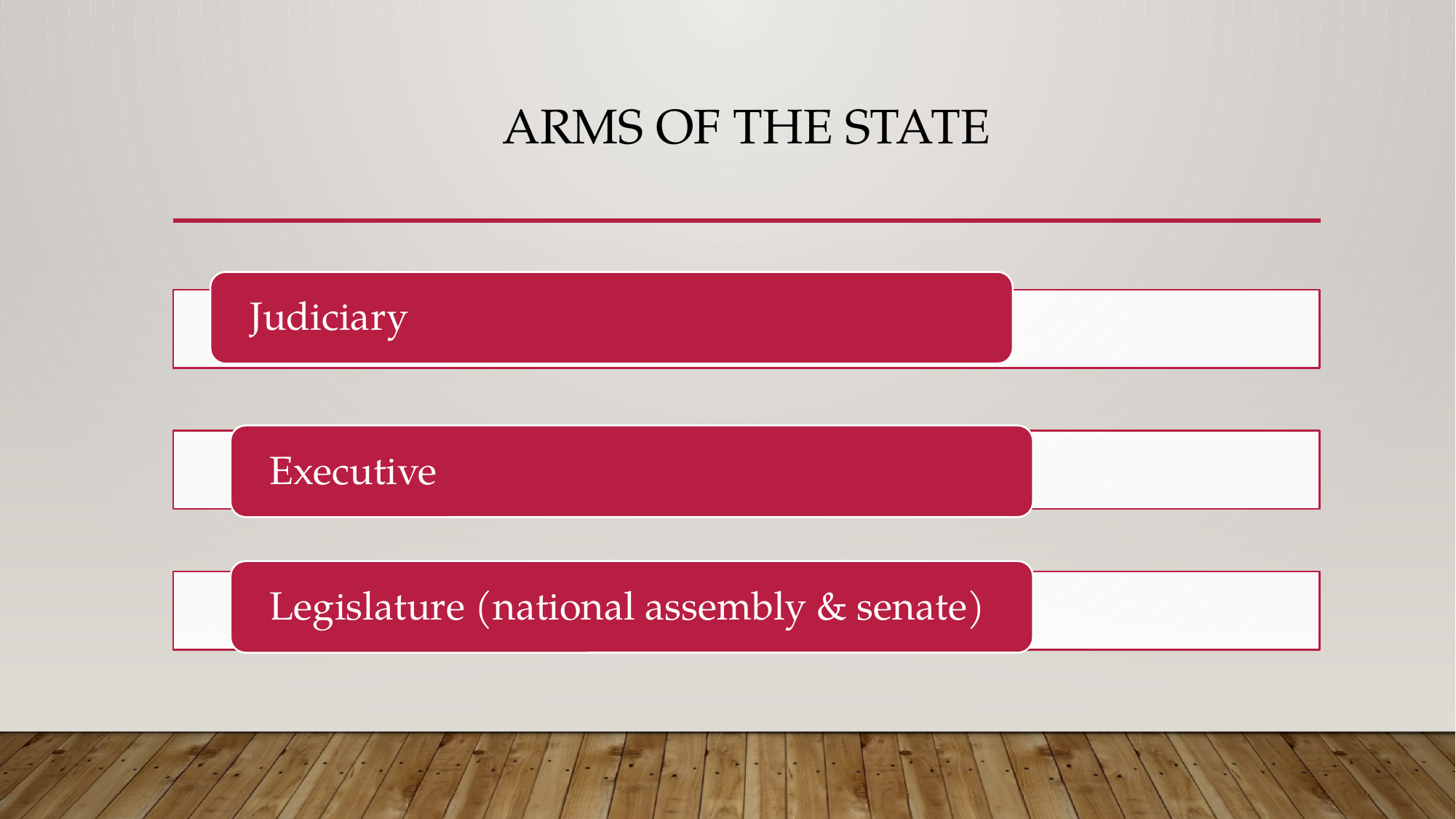

# Arms of the state
Judiciary
Executive
Legislature (national assembly & senate)